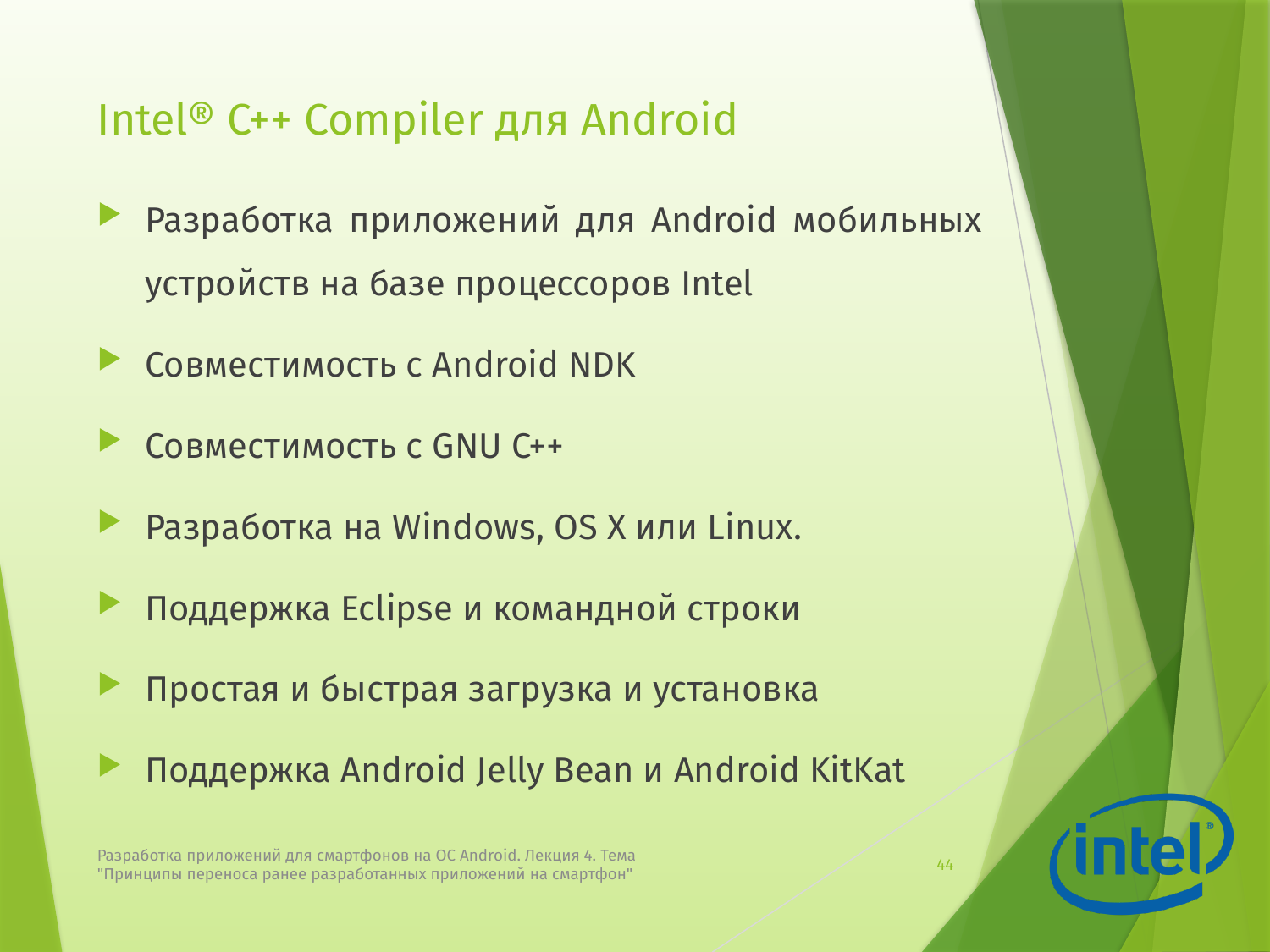

# Intel® C++ Compiler для Android
Разработка приложений для Android мобильных устройств на базе процессоров Intel
Совместимость с Android NDK
Совместимость с GNU C++
Разработка на Windows, OS X или Linux.
Поддержка Eclipse и командной строки
Простая и быстрая загрузка и установка
Поддержка Android Jelly Bean и Android KitKat

Разработка приложений для смартфонов на ОС Android. Лекция 4. Тема "Принципы переноса ранее разработанных приложений на смартфон"
44